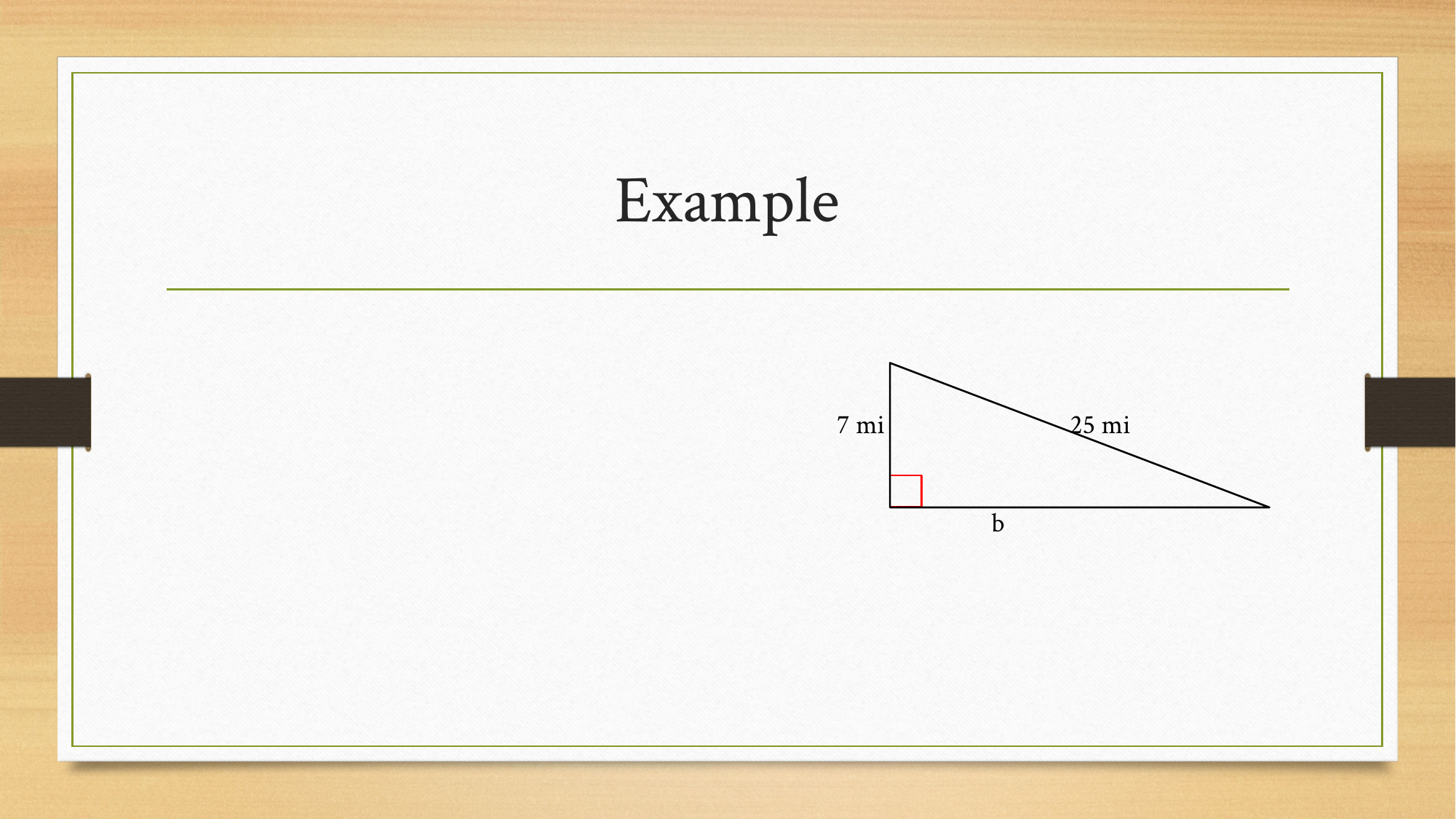

# Example

7 mi                              25 mi

                         b